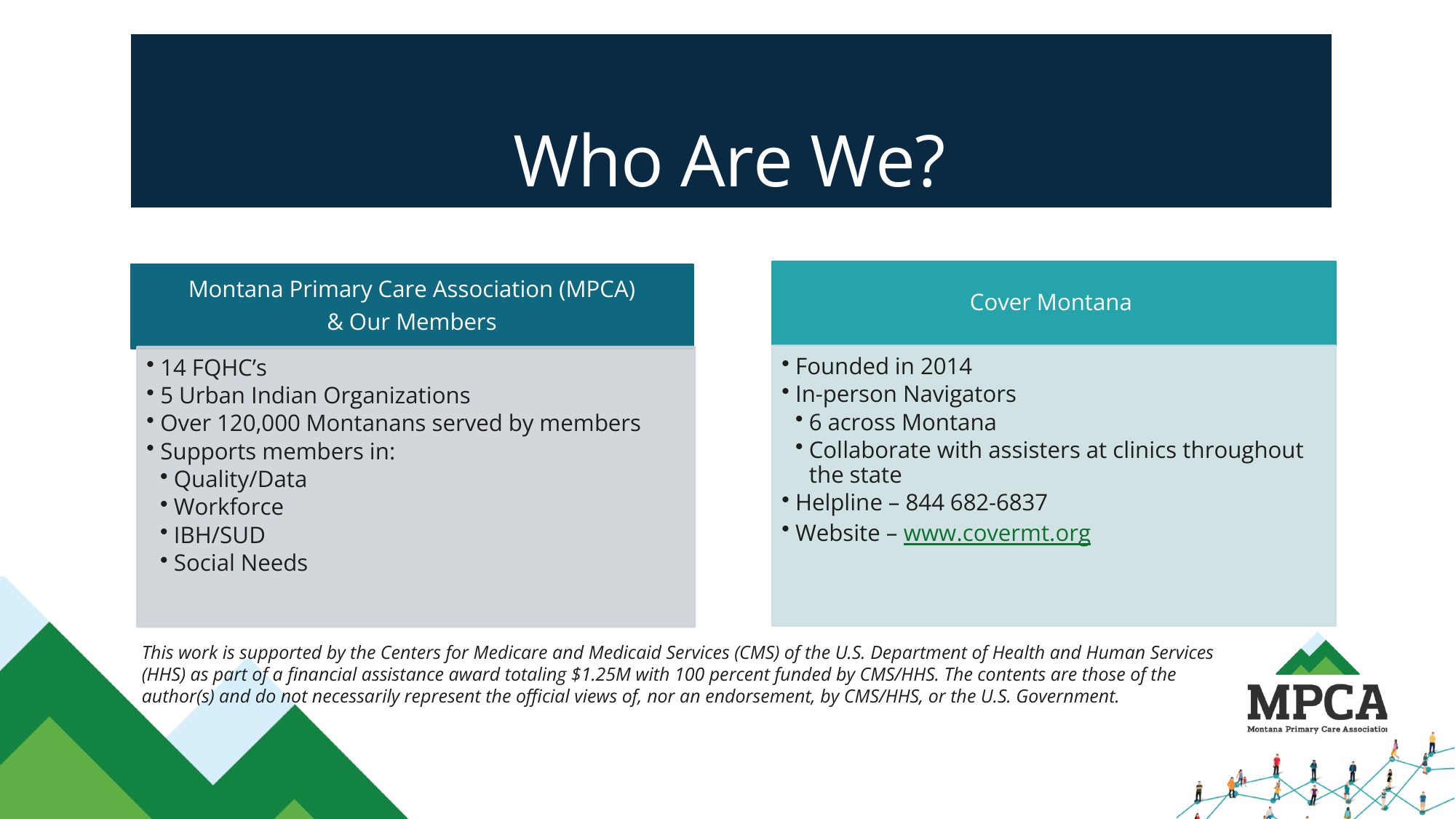

# Who Are We?
Montana Primary Care Association (MPCA)
& Our Members
14 FQHC’s
5 Urban Indian Organizations
Over 120,000 Montanans served by members
Supports members in:
Quality/Data
Workforce
IBH/SUD
Social Needs
Cover Montana
Founded in 2014
In-person Navigators
6 across Montana
Collaborate with assisters at clinics throughout the state
Helpline – 844 682-6837
Website – www.covermt.org

This work is supported by the Centers for Medicare and Medicaid Services (CMS) of the U.S. Department of Health and Human Services (HHS) as part of a financial assistance award totaling $1.25M with 100 percent funded by CMS/HHS. The contents are those of the author(s) and do not necessarily represent the official views of, nor an endorsement, by CMS/HHS, or the U.S. Government.